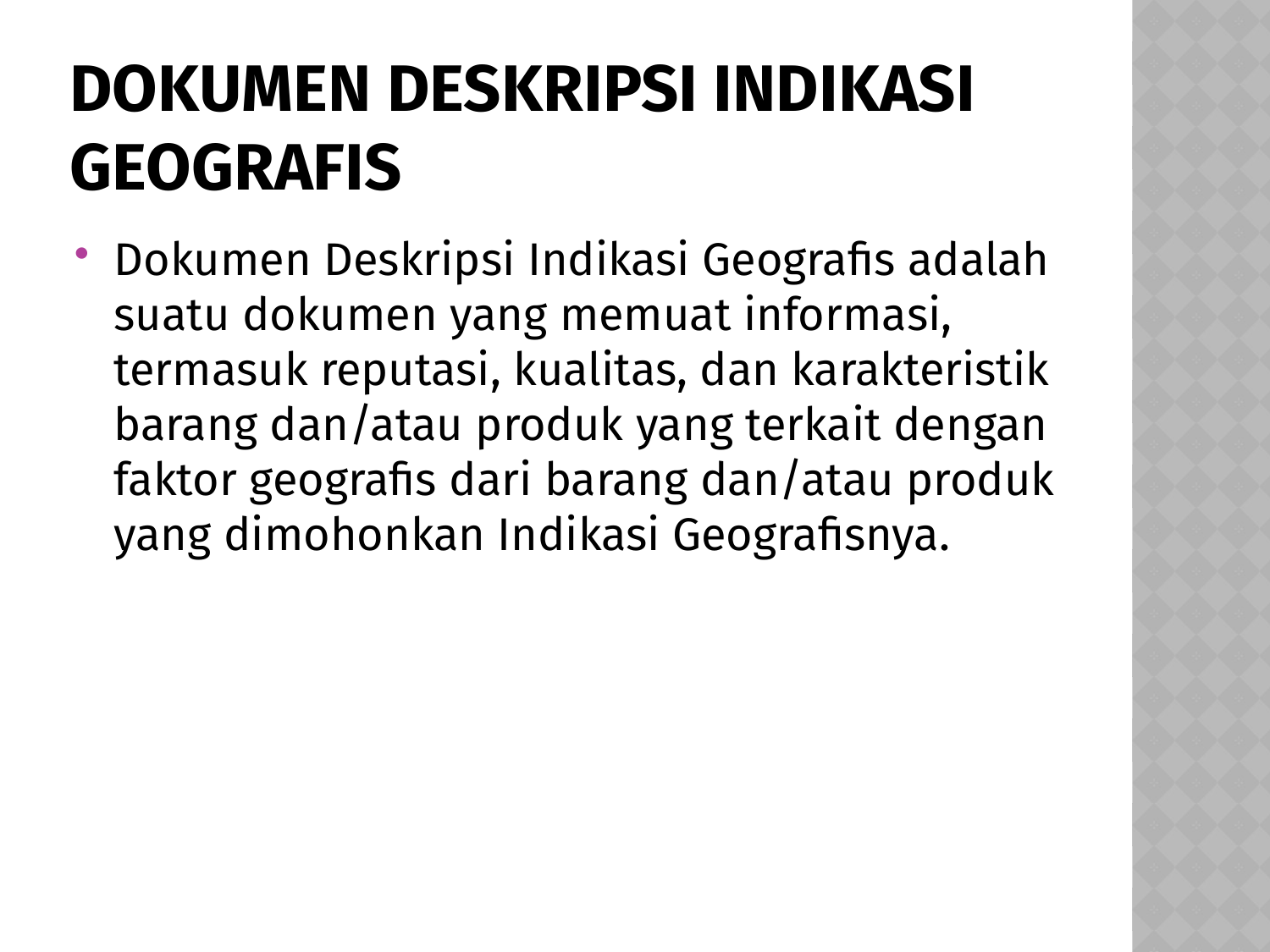

# Dokumen Deskripsi Indikasi Geografis
Dokumen Deskripsi Indikasi Geografis adalah suatu dokumen yang memuat informasi, termasuk reputasi, kualitas, dan karakteristik barang dan/atau produk yang terkait dengan faktor geografis dari barang dan/atau produk yang dimohonkan Indikasi Geografisnya.